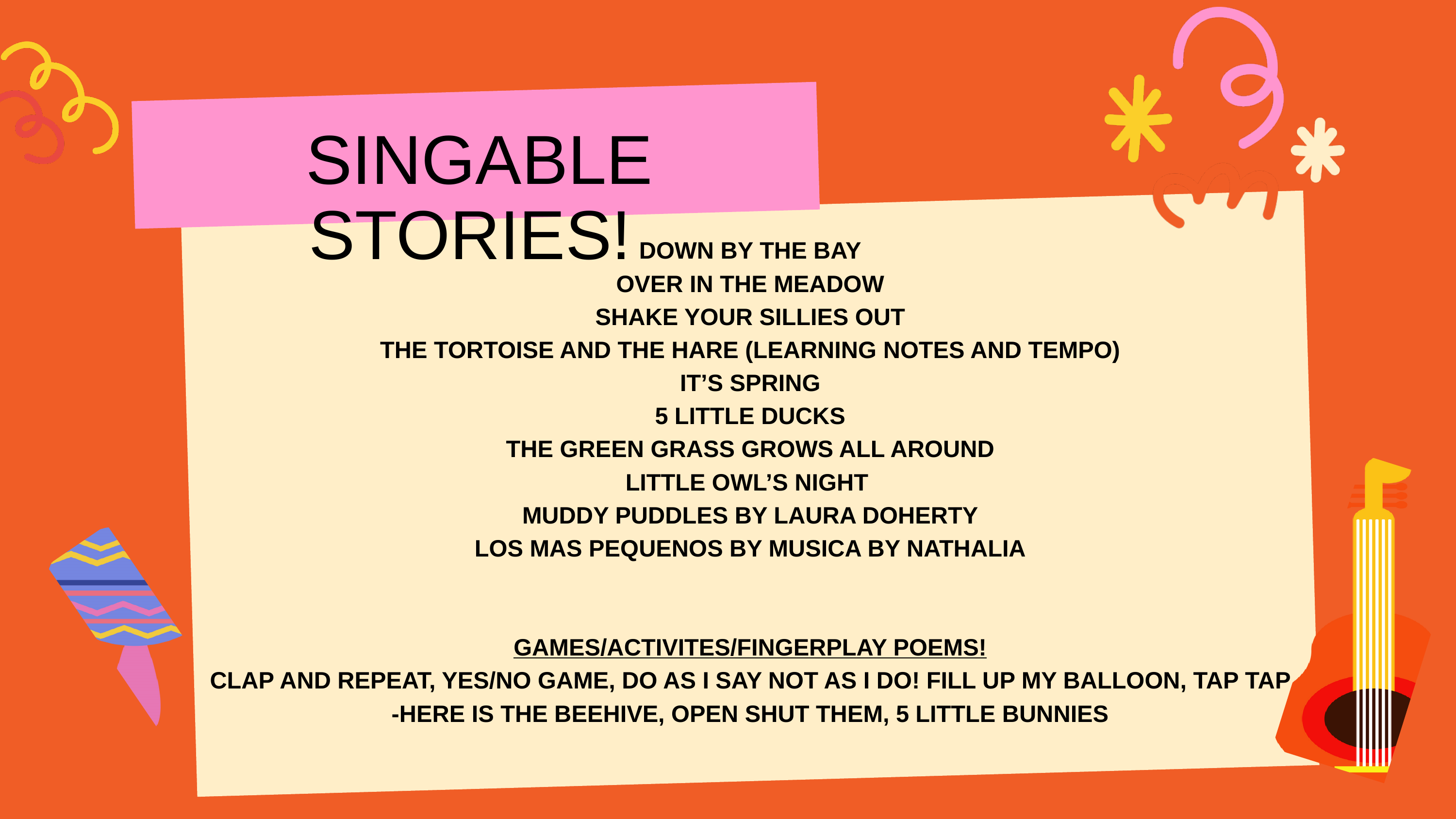

SINGABLE STORIES!

DOWN BY THE BAY
OVER IN THE MEADOW
SHAKE YOUR SILLIES OUT
THE TORTOISE AND THE HARE (LEARNING NOTES AND TEMPO)
IT’S SPRING
5 LITTLE DUCKS
THE GREEN GRASS GROWS ALL AROUND
LITTLE OWL’S NIGHT
MUDDY PUDDLES BY LAURA DOHERTY
LOS MAS PEQUENOS BY MUSICA BY NATHALIA

GAMES/ACTIVITES/FINGERPLAY POEMS!
CLAP AND REPEAT, YES/NO GAME, DO AS I SAY NOT AS I DO! FILL UP MY BALLOON, TAP TAP
-HERE IS THE BEEHIVE, OPEN SHUT THEM, 5 LITTLE BUNNIES